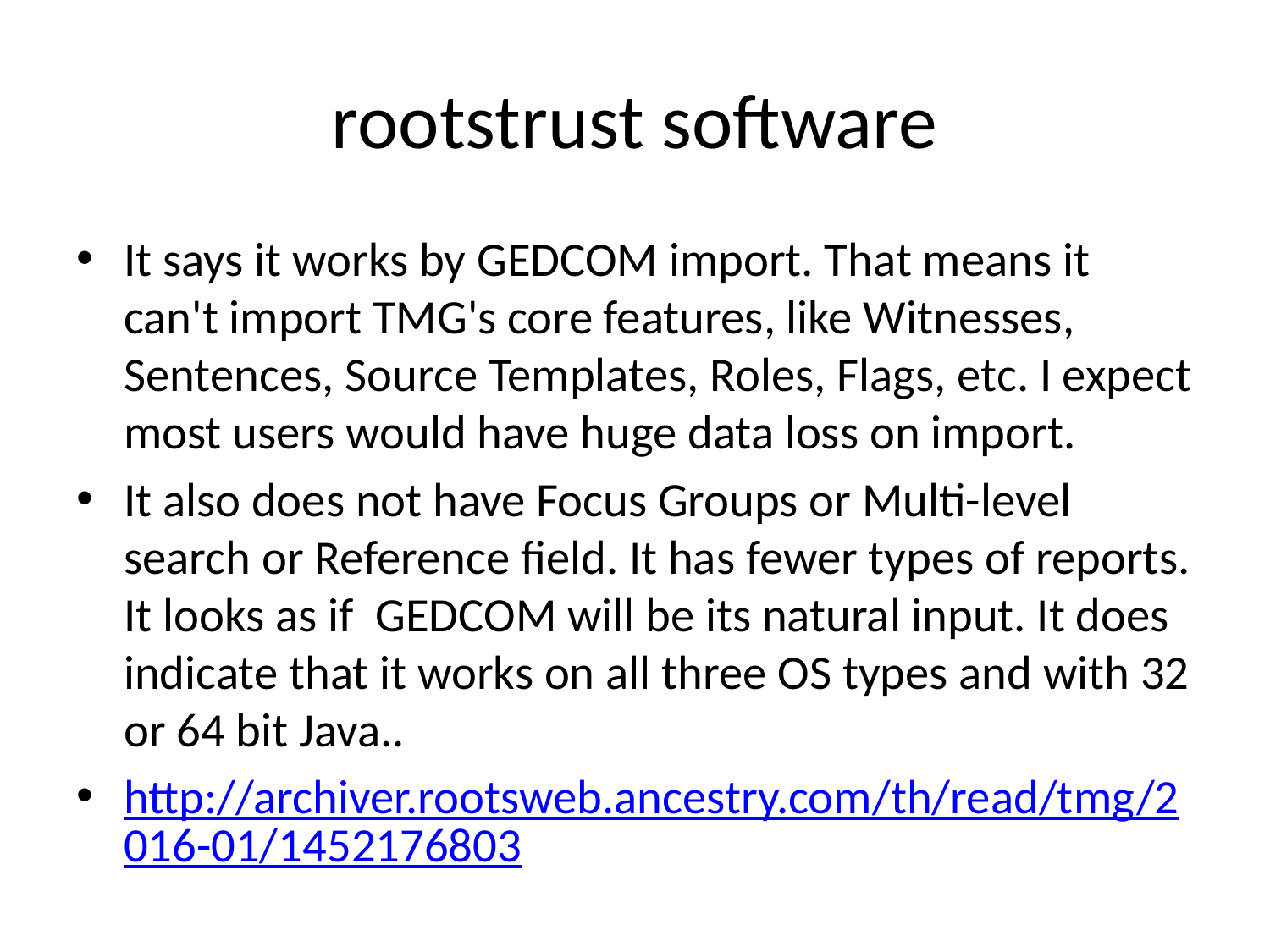

# rootstrust software
It says it works by GEDCOM import. That means it can't import TMG's core features, like Witnesses, Sentences, Source Templates, Roles, Flags, etc. I expect most users would have huge data loss on import.
It also does not have Focus Groups or Multi-level 
search or Reference field. It has fewer types of reports. It looks as if  GEDCOM will be its natural input. It does indicate that it works on all three OS types and with 32 or 64 bit Java..
http://archiver.rootsweb.ancestry.com/th/read/tmg/2016-01/1452176803